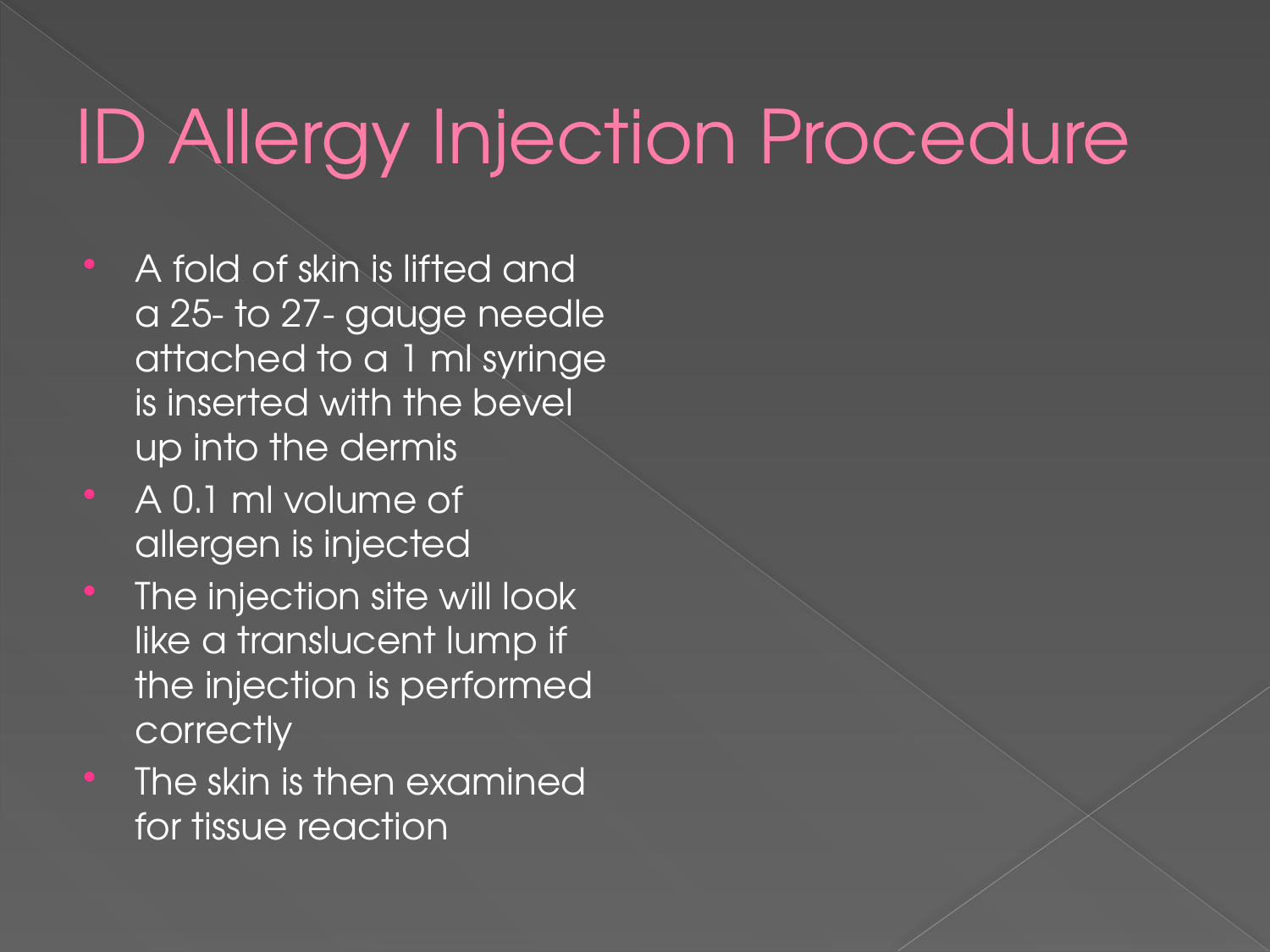

# ID Allergy Injection Procedure
A fold of skin is lifted and a 25- to 27- gauge needle attached to a 1 ml syringe is inserted with the bevel up into the dermis
A 0.1 ml volume of allergen is injected
The injection site will look like a translucent lump if the injection is performed correctly
The skin is then examined for tissue reaction